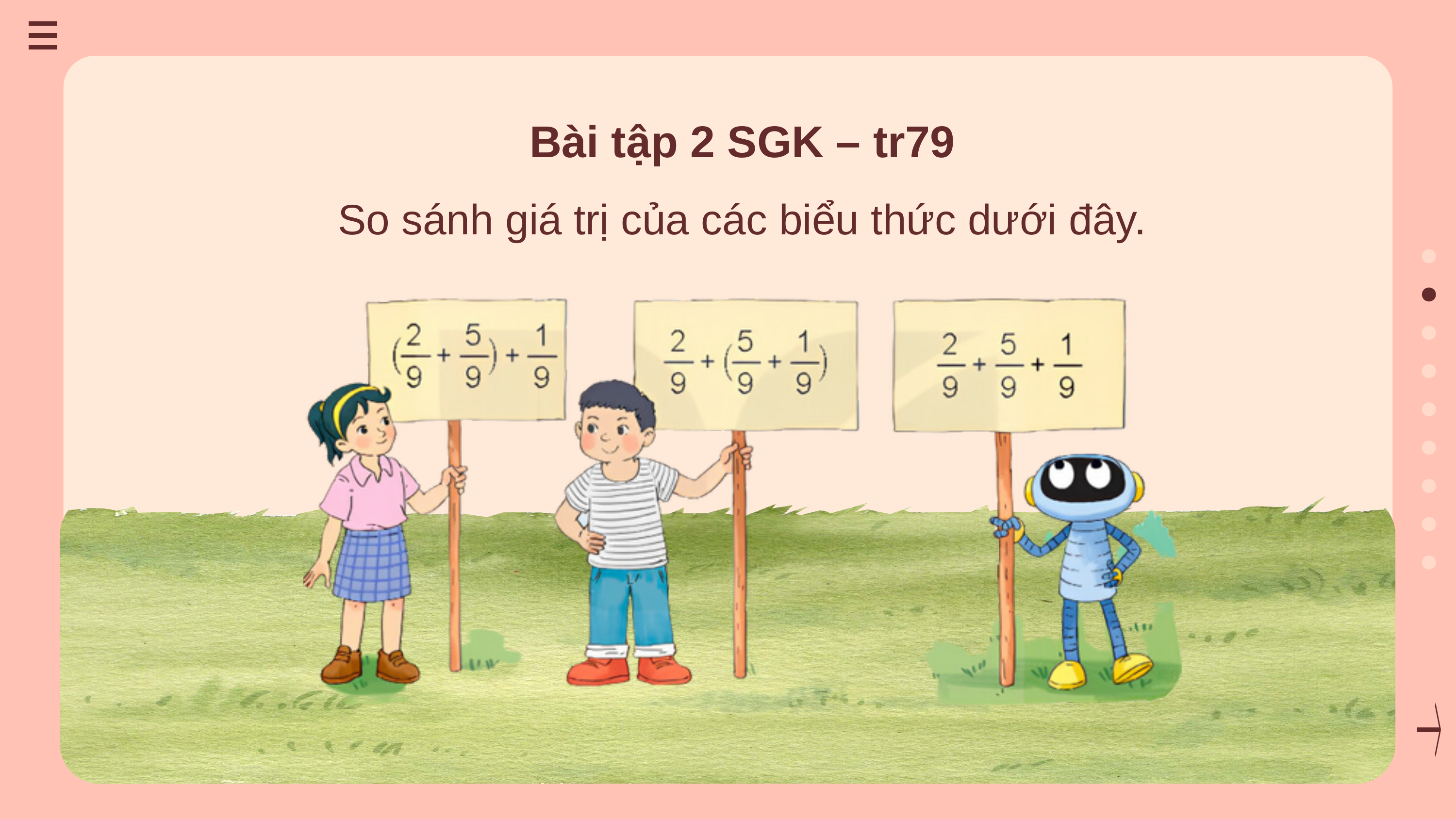

Bài tập 2 SGK – tr79
So sánh giá trị của các biểu thức dưới đây.